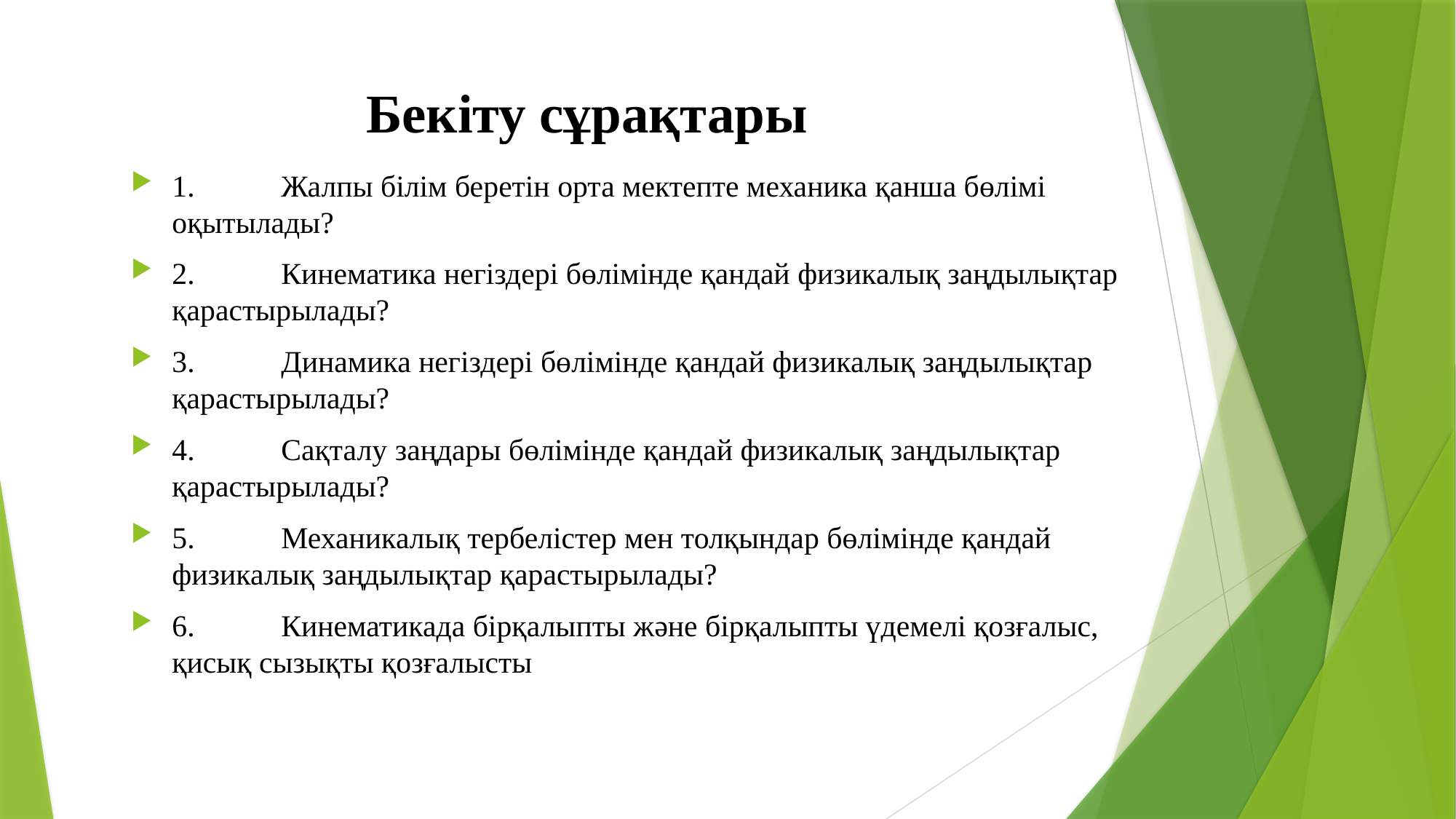

# Бекіту сұрақтары

1.	Жалпы білім беретін орта мектепте механика қанша бөлімі оқытылады?
2.	Кинематика негіздері бөлімінде қандай физикалық заңдылықтар қарастырылады?
3.	Динамика негіздері бөлімінде қандай физикалық заңдылықтар қарастырылады?
4.	Сақталу заңдары бөлімінде қандай физикалық заңдылықтар қарастырылады?
5.	Механикалық тербелістер мен толқындар бөлімінде қандай физикалық заңдылықтар қарастырылады?
6.	Кинематикада бірқалыпты жəне бірқалыпты үдемелі қозғалыс, қисық сызықты қозғалысты